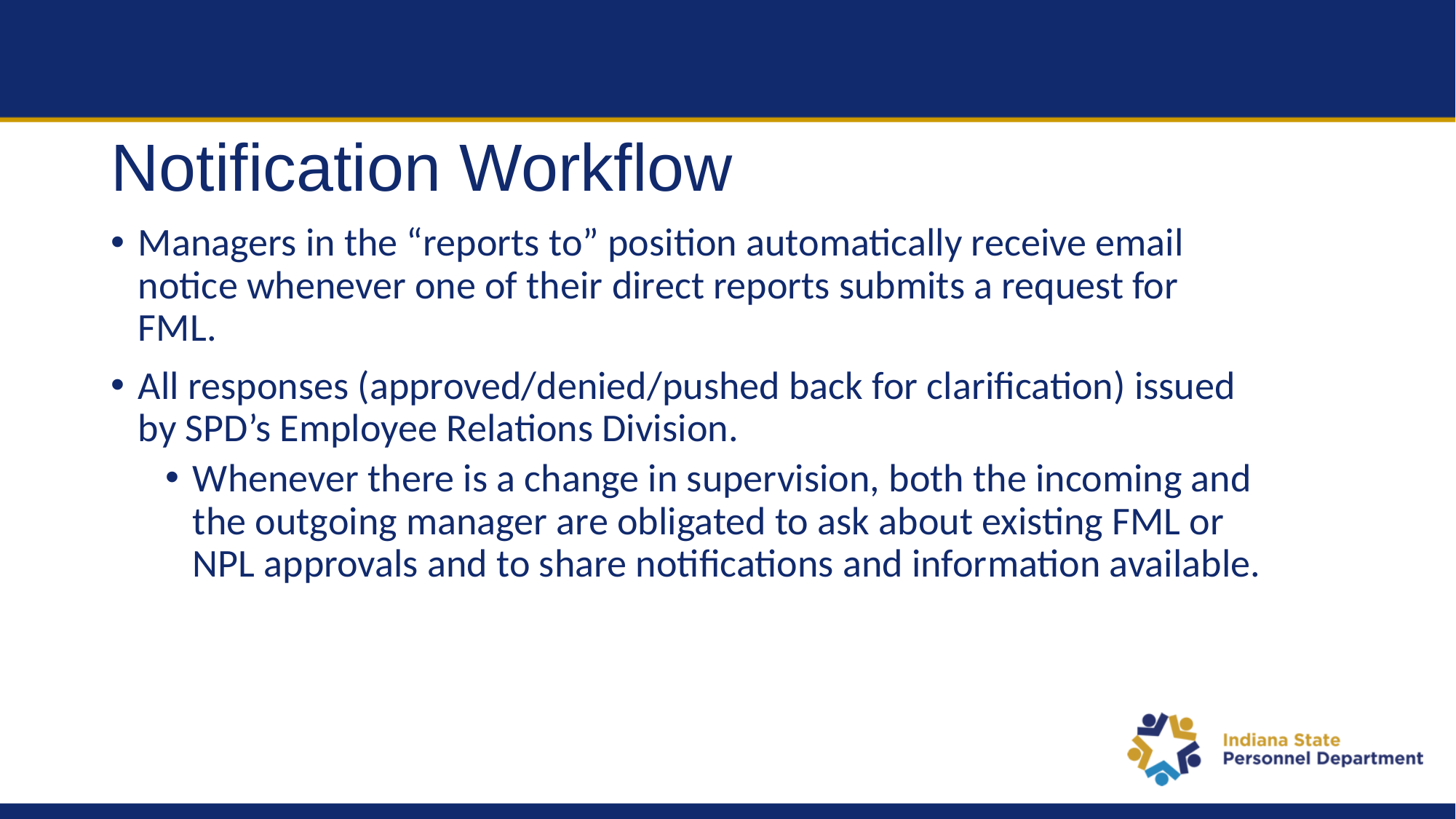

# Notification Workflow
Managers in the “reports to” position automatically receive email notice whenever one of their direct reports submits a request for FML.
All responses (approved/denied/pushed back for clarification) issued by SPD’s Employee Relations Division.
Whenever there is a change in supervision, both the incoming and the outgoing manager are obligated to ask about existing FML or NPL approvals and to share notifications and information available.